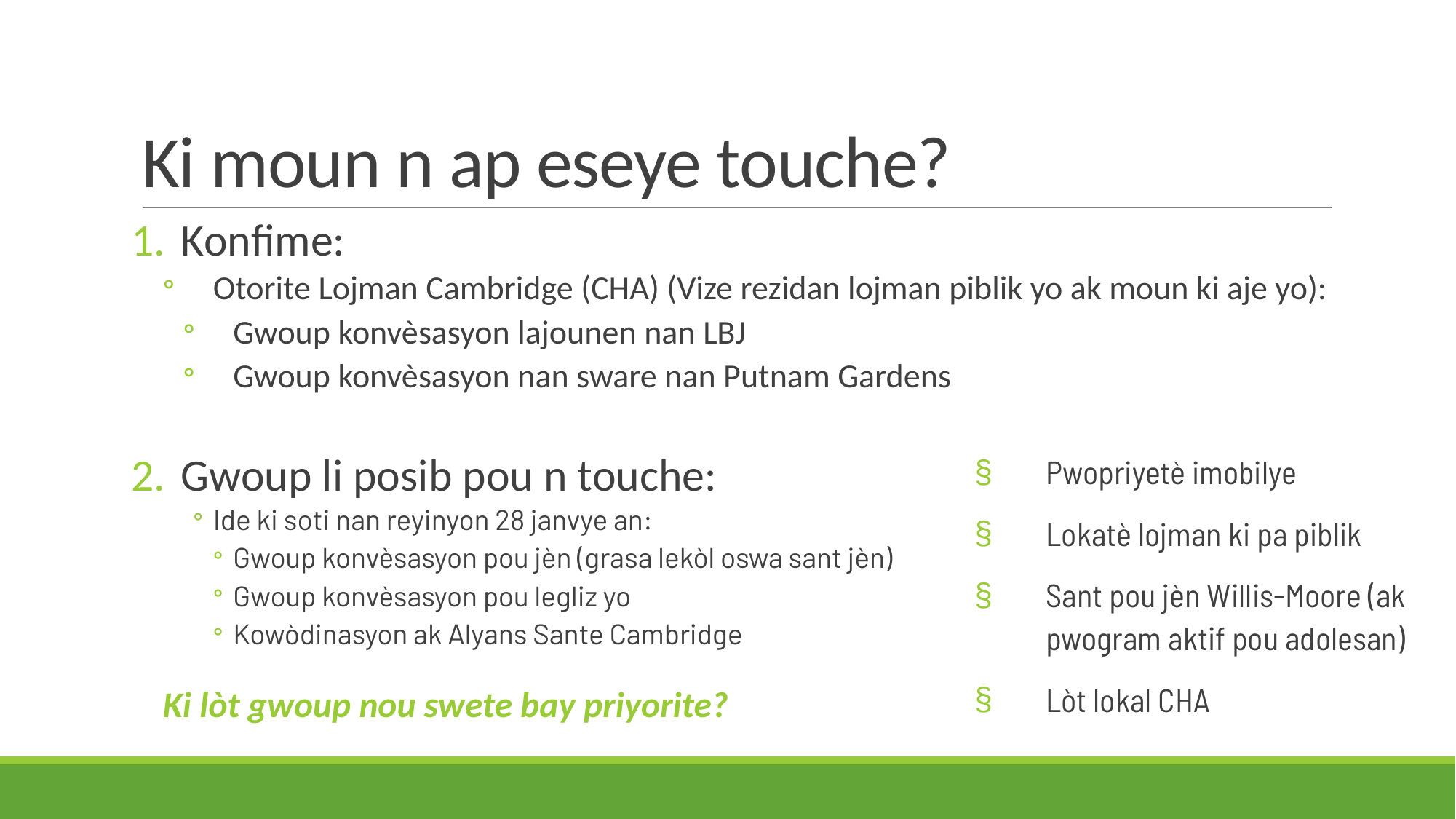

# Ki moun n ap eseye touche?
Konfime:
Otorite Lojman Cambridge (CHA) (Vize rezidan lojman piblik yo ak moun ki aje yo):
Gwoup konvèsasyon lajounen nan LBJ
Gwoup konvèsasyon nan sware nan Putnam Gardens
Gwoup li posib pou n touche:
Ide ki soti nan reyinyon 28 janvye an:
Gwoup konvèsasyon pou jèn (grasa lekòl oswa sant jèn)
Gwoup konvèsasyon pou legliz yo
Kowòdinasyon ak Alyans Sante Cambridge
Ki lòt gwoup nou swete bay priyorite?

Pwopriyetè imobilye
Lokatè lojman ki pa piblik
Sant pou jèn Willis-Moore (ak pwogram aktif pou adolesan)
Lòt lokal CHA